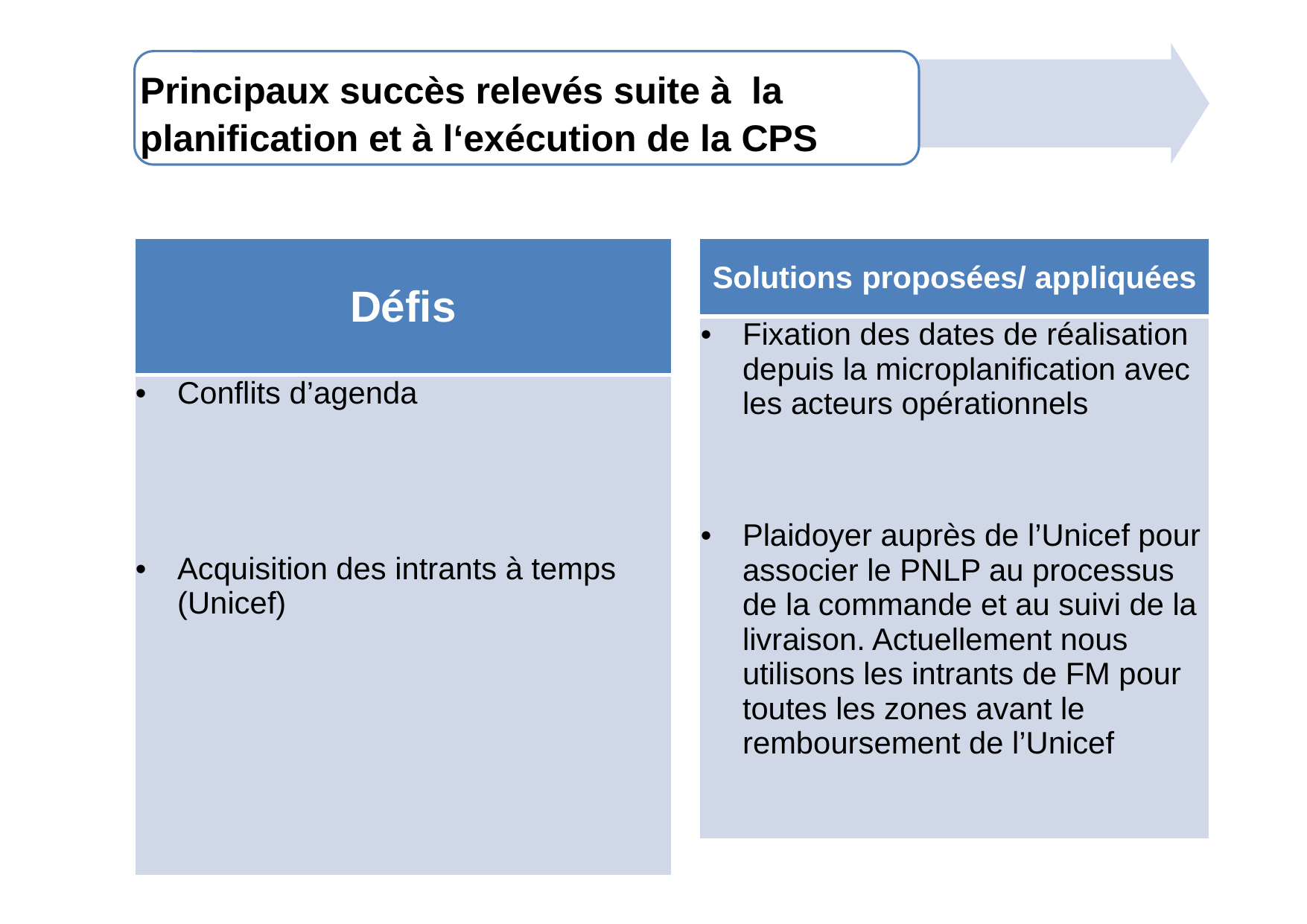

Principaux succès relevés suite à  la  planification et à l‘exécution de la CPS
| Défis |
| --- |
| Conflits d’agenda Acquisition des intrants à temps (Unicef) |
| Solutions proposées/ appliquées |
| --- |
| Fixation des dates de réalisation depuis la microplanification avec les acteurs opérationnels Plaidoyer auprès de l’Unicef pour associer le PNLP au processus de la commande et au suivi de la livraison. Actuellement nous utilisons les intrants de FM pour toutes les zones avant le remboursement de l’Unicef |